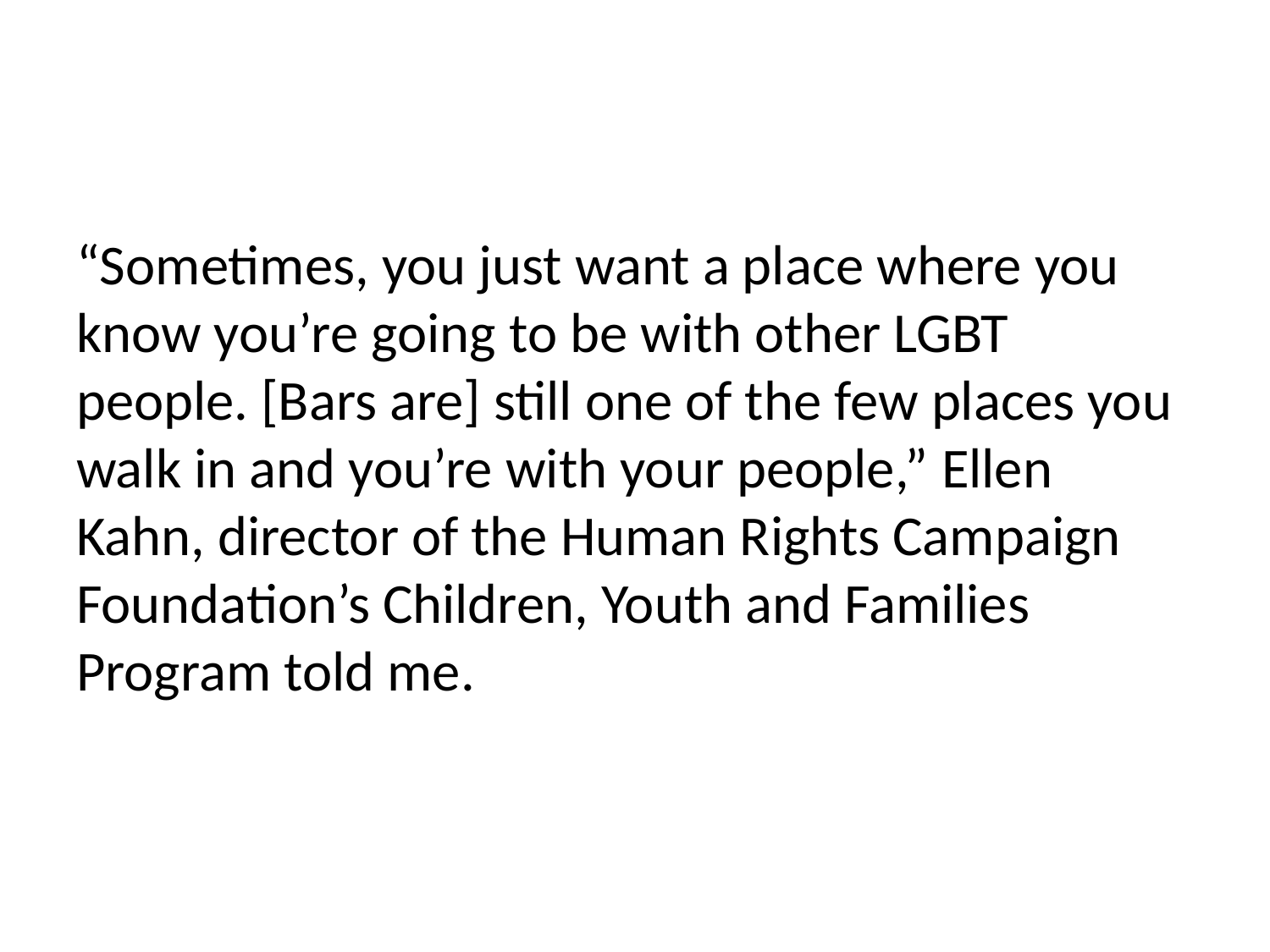

#
“Sometimes, you just want a place where you know you’re going to be with other LGBT people. [Bars are] still one of the few places you walk in and you’re with your people,” Ellen Kahn, director of the Human Rights Campaign Foundation’s Children, Youth and Families Program told me.